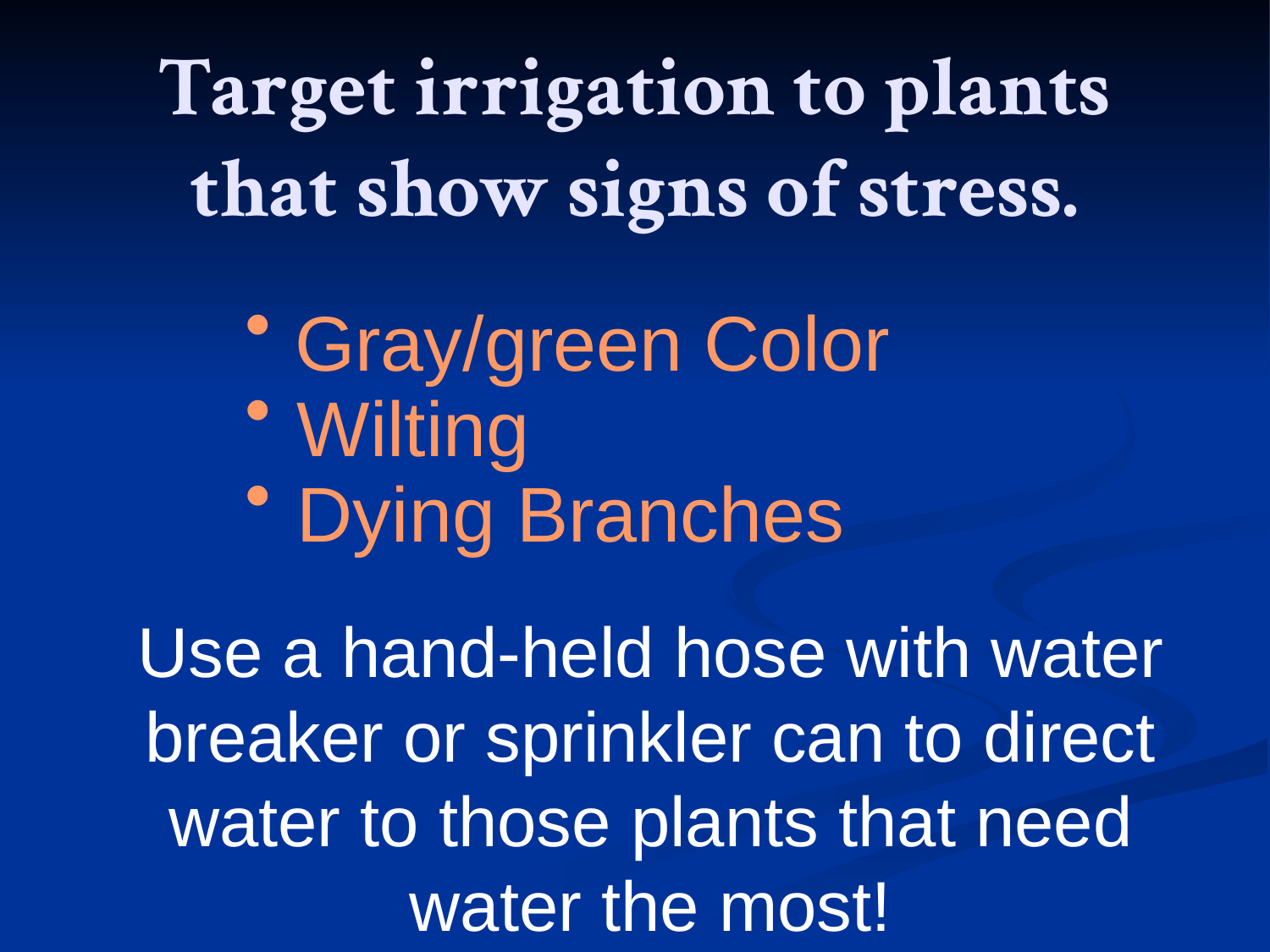

# Target irrigation to plants that show signs of stress.
 Gray/green Color
 Wilting
 Dying Branches
Use a hand-held hose with water breaker or sprinkler can to direct water to those plants that need water the most!